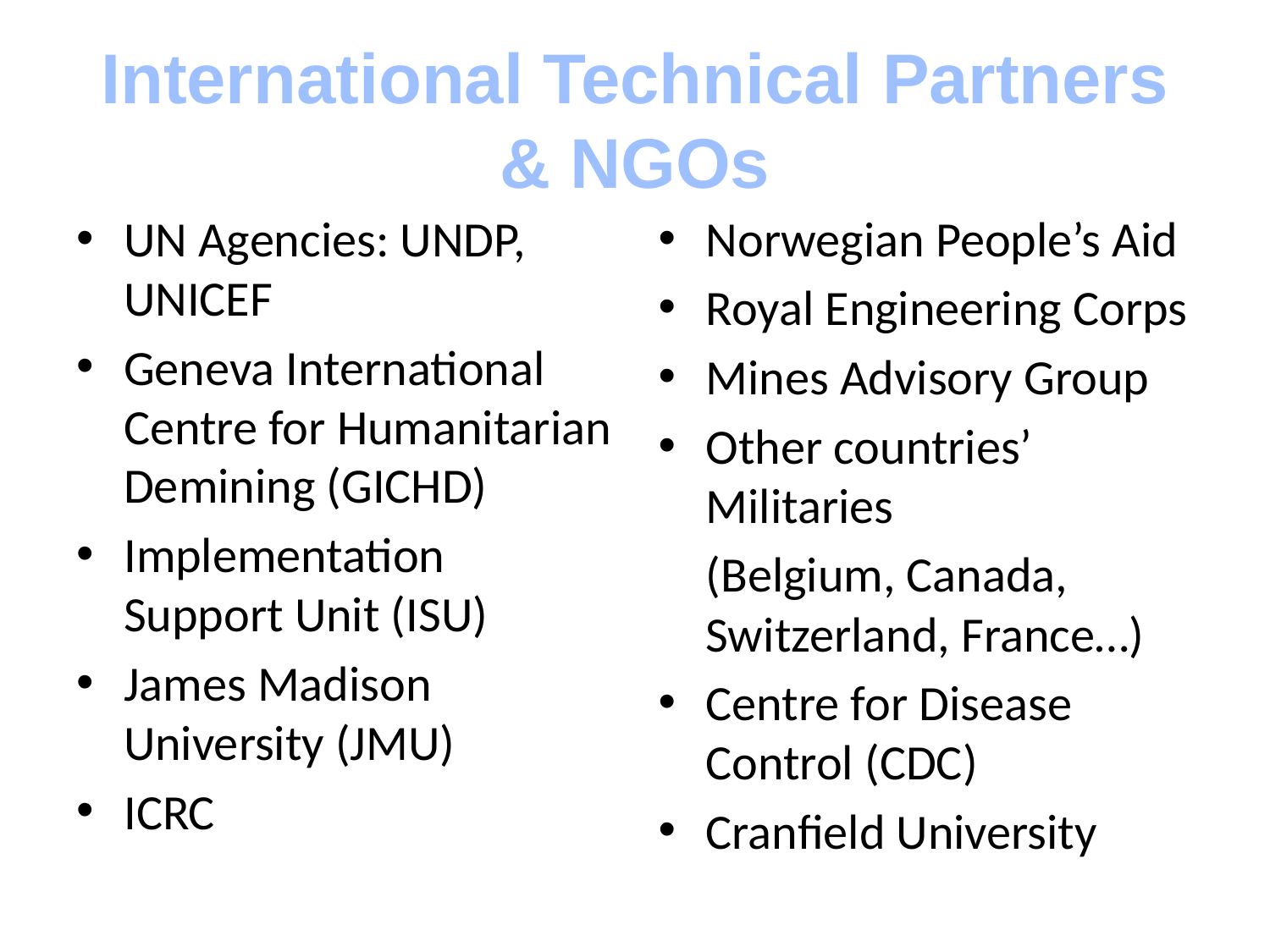

# International Technical Partners & NGOs
UN Agencies: UNDP, UNICEF
Geneva International Centre for Humanitarian Demining (GICHD)
Implementation Support Unit (ISU)
James Madison University (JMU)
ICRC
Norwegian People’s Aid
Royal Engineering Corps
Mines Advisory Group
Other countries’ Militaries
	(Belgium, Canada, Switzerland, France…)
Centre for Disease Control (CDC)
Cranfield University